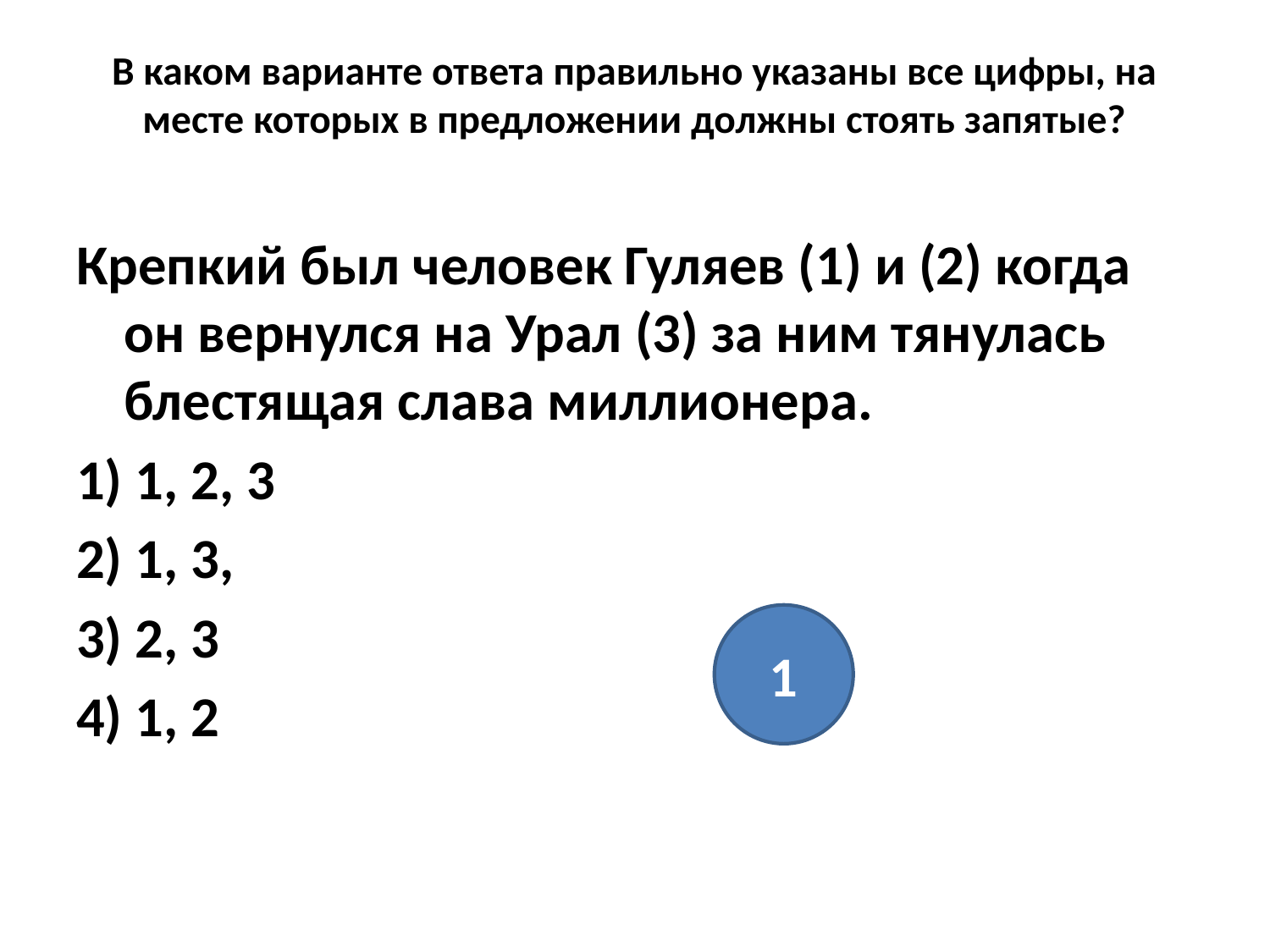

# В каком варианте ответа правильно указаны все цифры, на месте которых в предложении должны стоять запятые?
Крепкий был человек Гуляев (1) и (2) когда он вернулся на Урал (3) за ним тянулась блестящая слава миллионера.
1) 1, 2, 3
2) 1, 3,
3) 2, 3
4) 1, 2

1